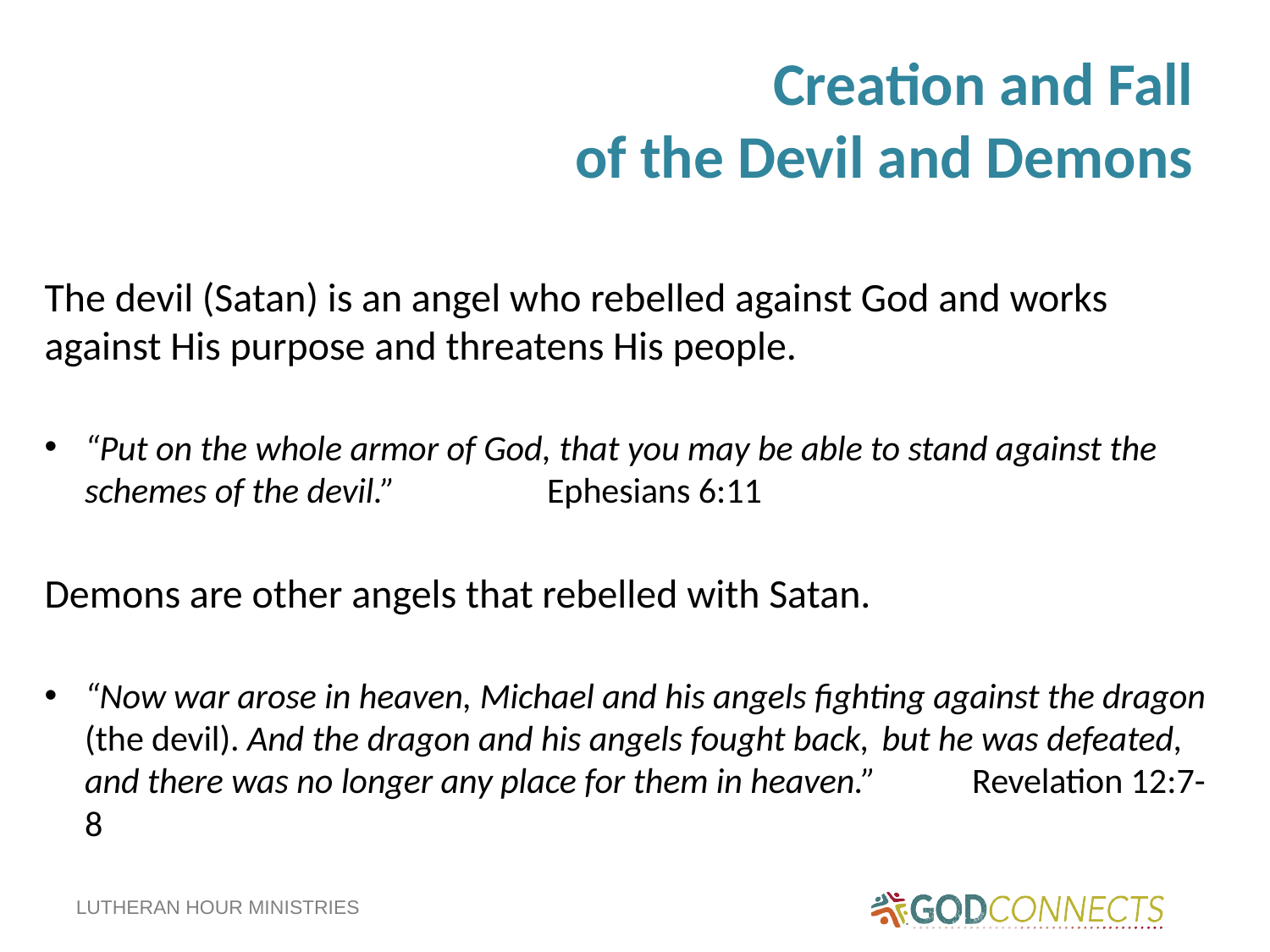

# Creation and Fall of the Devil and Demons
The devil (Satan) is an angel who rebelled against God and works against His purpose and threatens His people.

“Put on the whole armor of God, that you may be able to stand against the schemes of the devil.”  	            Ephesians 6:11

Demons are other angels that rebelled with Satan.

“Now war arose in heaven, Michael and his angels fighting against the dragon (the devil). And the dragon and his angels fought back,  but he was defeated, and there was no longer any place for them in heaven.” 			        Revelation 12:7-8